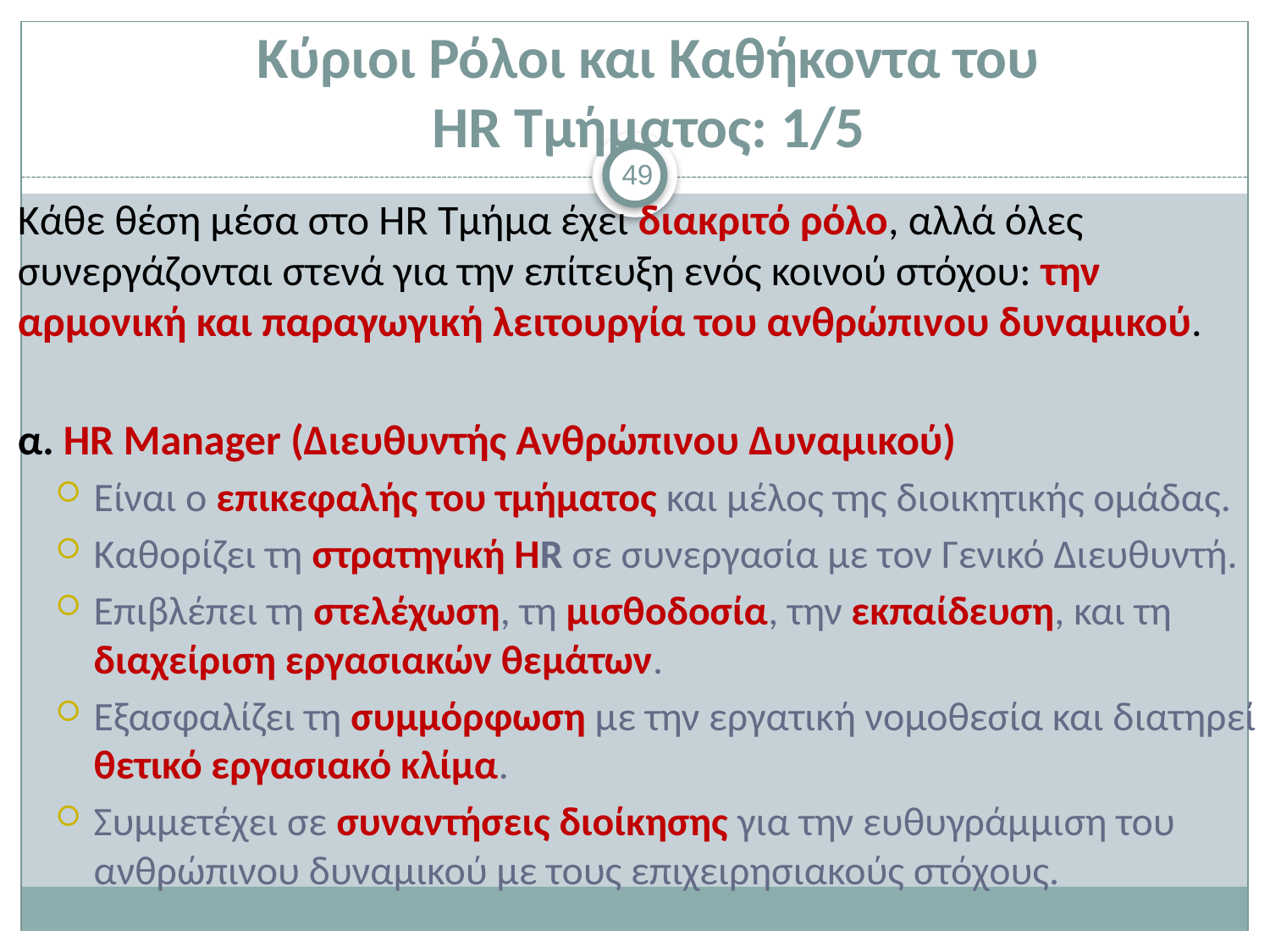

# Κύριοι Ρόλοι και Καθήκοντα του HR Τμήματος: 1/5
49
Κάθε θέση μέσα στο HR Τμήμα έχει διακριτό ρόλο, αλλά όλες συνεργάζονται στενά για την επίτευξη ενός κοινού στόχου: την αρμονική και παραγωγική λειτουργία του ανθρώπινου δυναμικού.

α. HR Manager (Διευθυντής Ανθρώπινου Δυναμικού)
Είναι ο επικεφαλής του τμήματος και μέλος της διοικητικής ομάδας.
Καθορίζει τη στρατηγική HR σε συνεργασία με τον Γενικό Διευθυντή.
Επιβλέπει τη στελέχωση, τη μισθοδοσία, την εκπαίδευση, και τη διαχείριση εργασιακών θεμάτων.
Εξασφαλίζει τη συμμόρφωση με την εργατική νομοθεσία και διατηρεί θετικό εργασιακό κλίμα.
Συμμετέχει σε συναντήσεις διοίκησης για την ευθυγράμμιση του ανθρώπινου δυναμικού με τους επιχειρησιακούς στόχους.